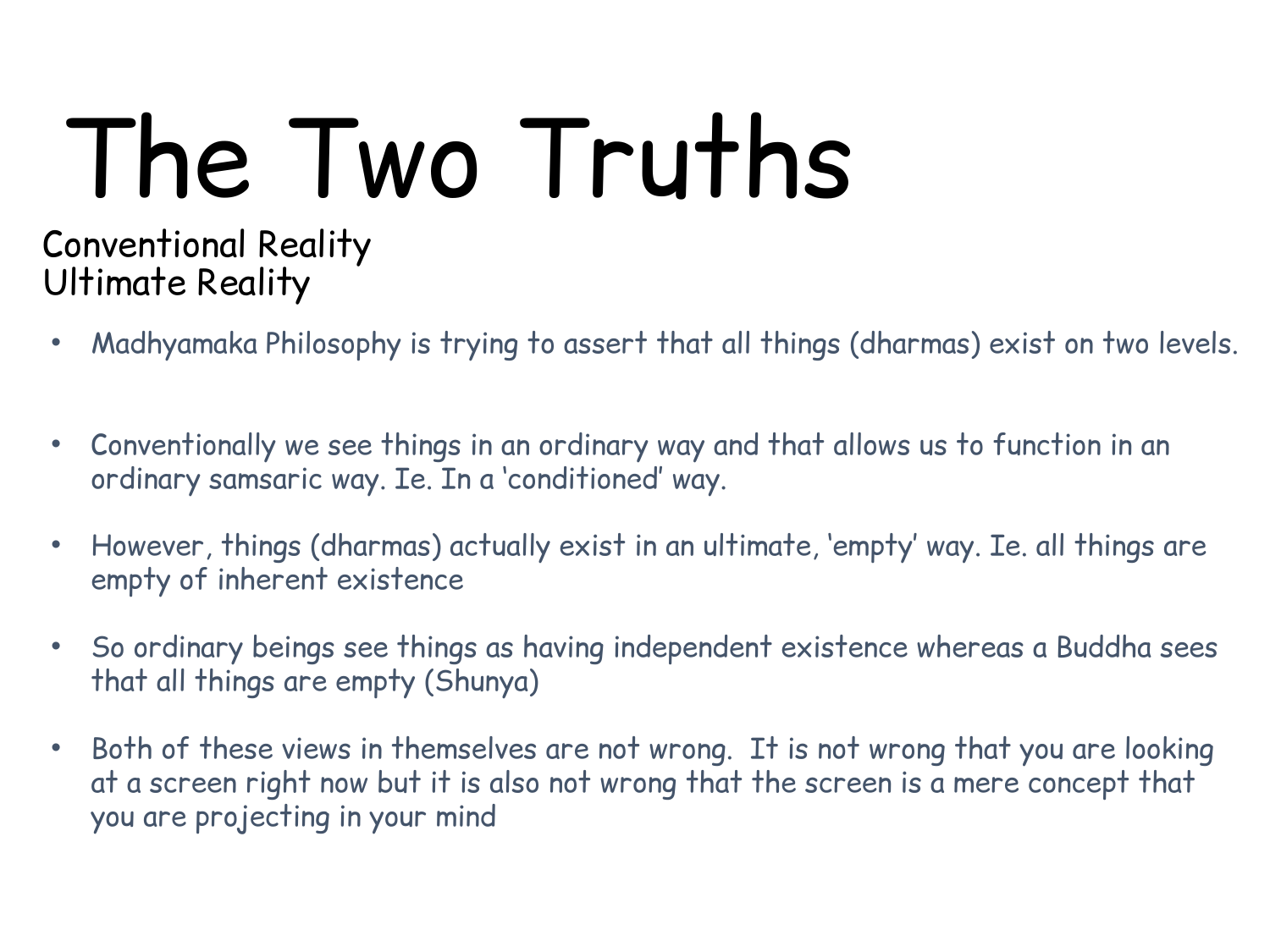

# The Two Truths
Conventional Reality
Ultimate Reality
Madhyamaka Philosophy is trying to assert that all things (dharmas) exist on two levels.

Conventionally we see things in an ordinary way and that allows us to function in an ordinary samsaric way. Ie. In a ‘conditioned’ way.

However, things (dharmas) actually exist in an ultimate, ‘empty’ way. Ie. all things are empty of inherent existence

So ordinary beings see things as having independent existence whereas a Buddha sees that all things are empty (Shunya)

Both of these views in themselves are not wrong.  It is not wrong that you are looking at a screen right now but it is also not wrong that the screen is a mere concept that you are projecting in your mind